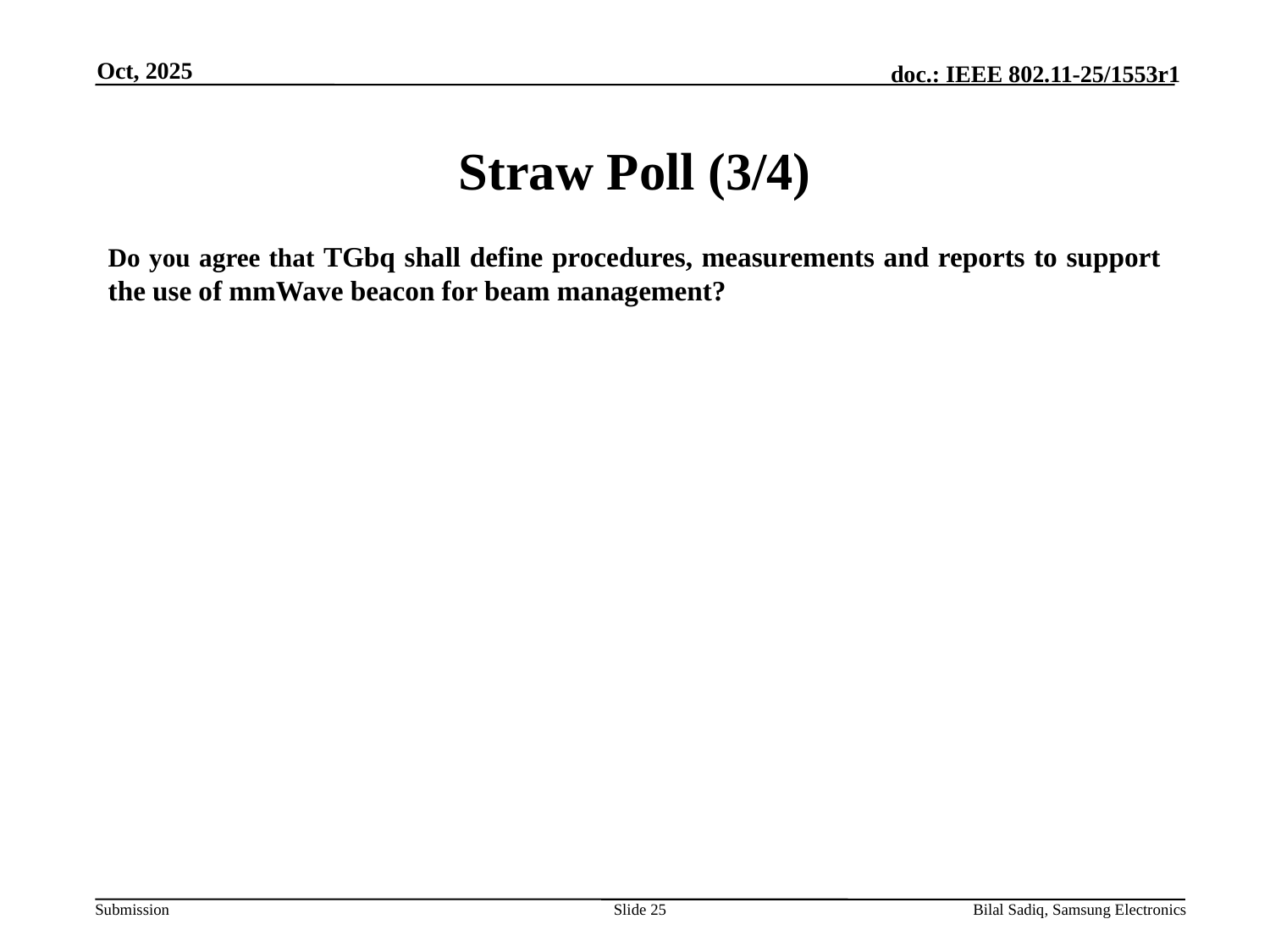

Oct, 2025
# Straw Poll (3/4)
Do you agree that TGbq shall define procedures, measurements and reports to support the use of mmWave beacon for beam management?
Slide 25
Bilal Sadiq, Samsung Electronics